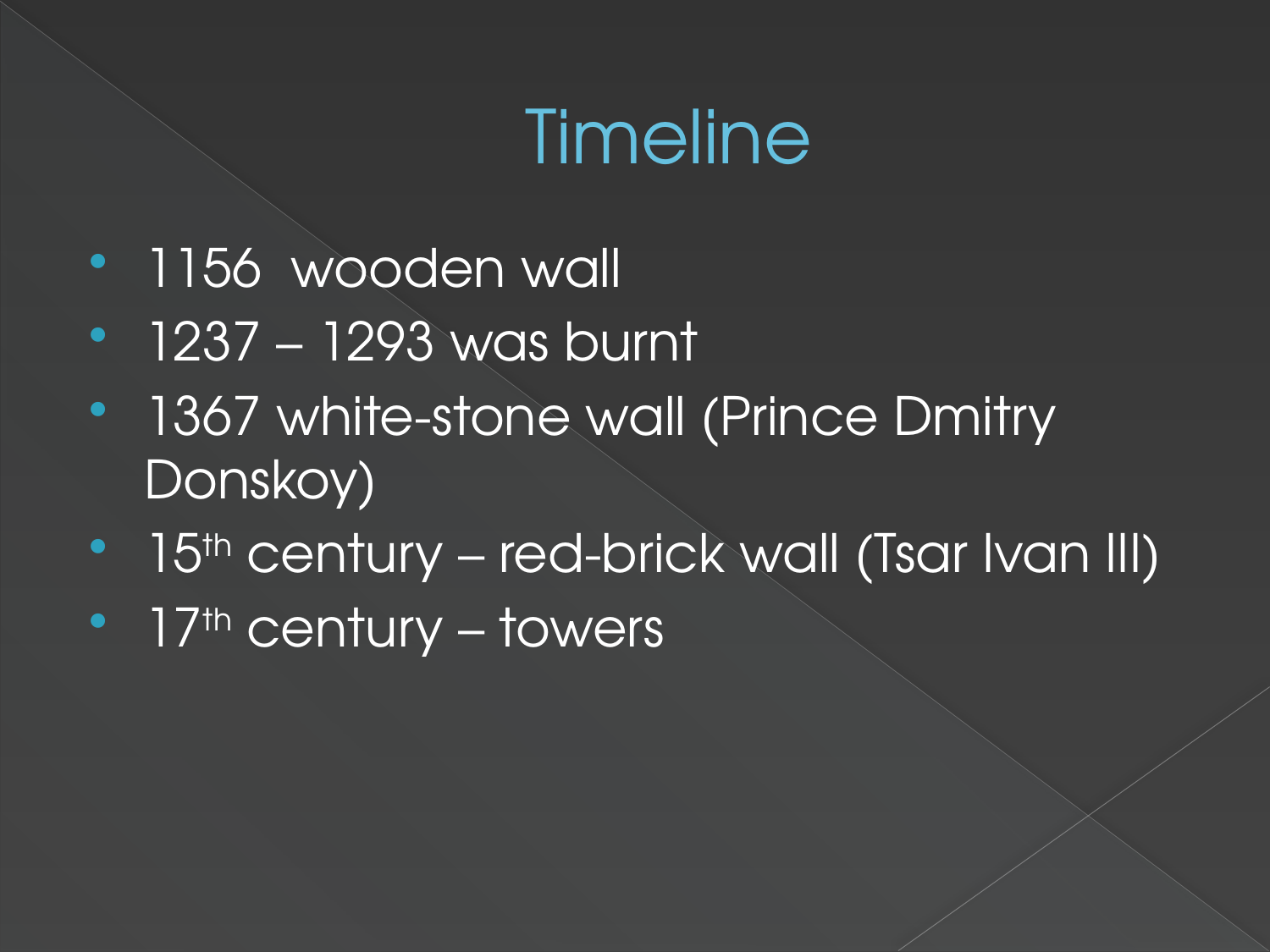

# Timeline
1156  wooden wall
1237 – 1293 was burnt
1367 white-stone wall (Prince Dmitry Donskoy)
15th century – red-brick wall (Tsar Ivan III)
17th century – towers